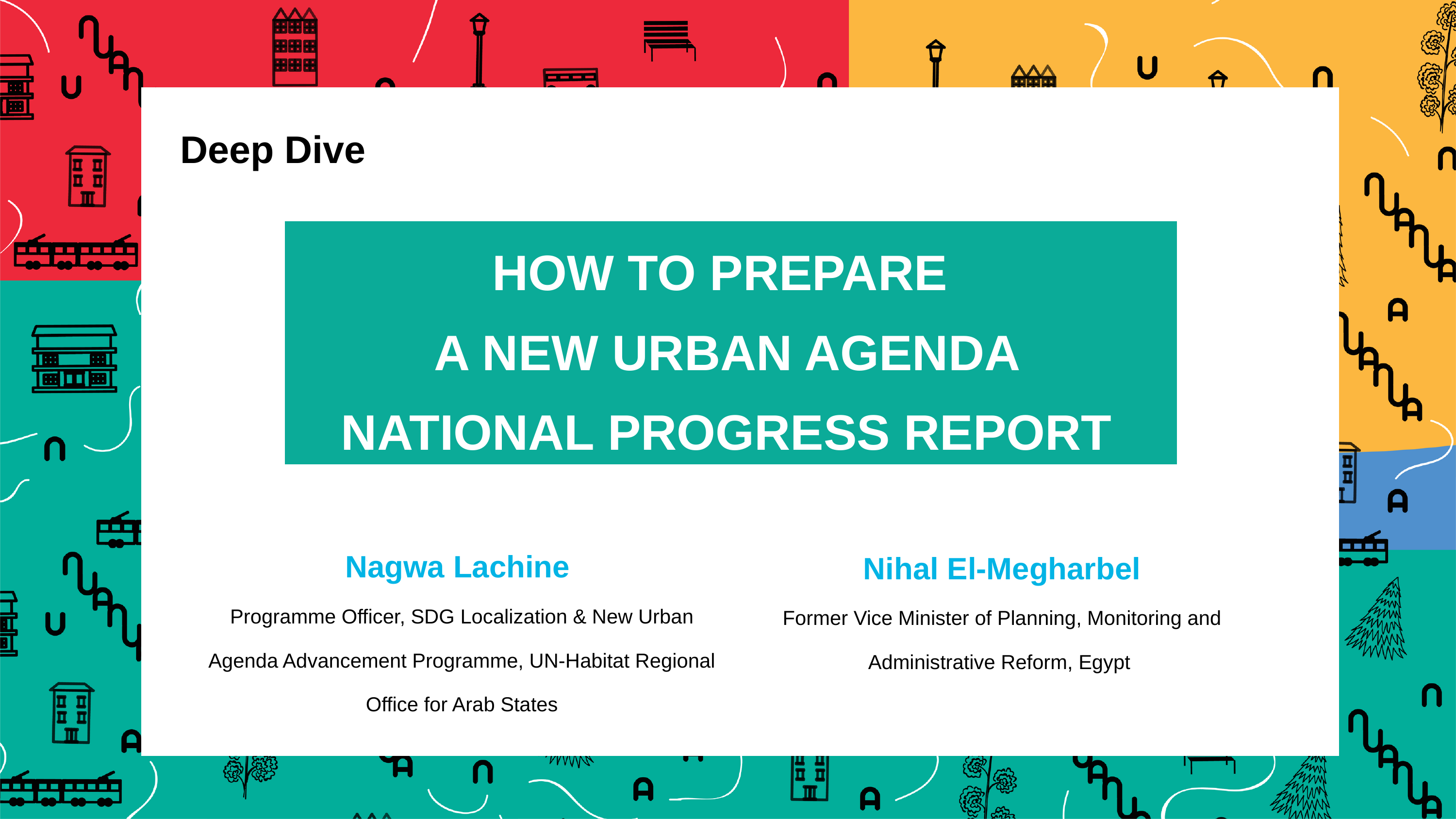

Deep Dive
HOW TO PREPARE
A NEW URBAN AGENDA NATIONAL PROGRESS REPORT

Nagwa Lachine
Programme Officer, SDG Localization & New Urban Agenda Advancement Programme, UN-Habitat Regional Office for Arab States
Nihal El-Megharbel
Former Vice Minister of Planning, Monitoring and Administrative Reform, Egypt